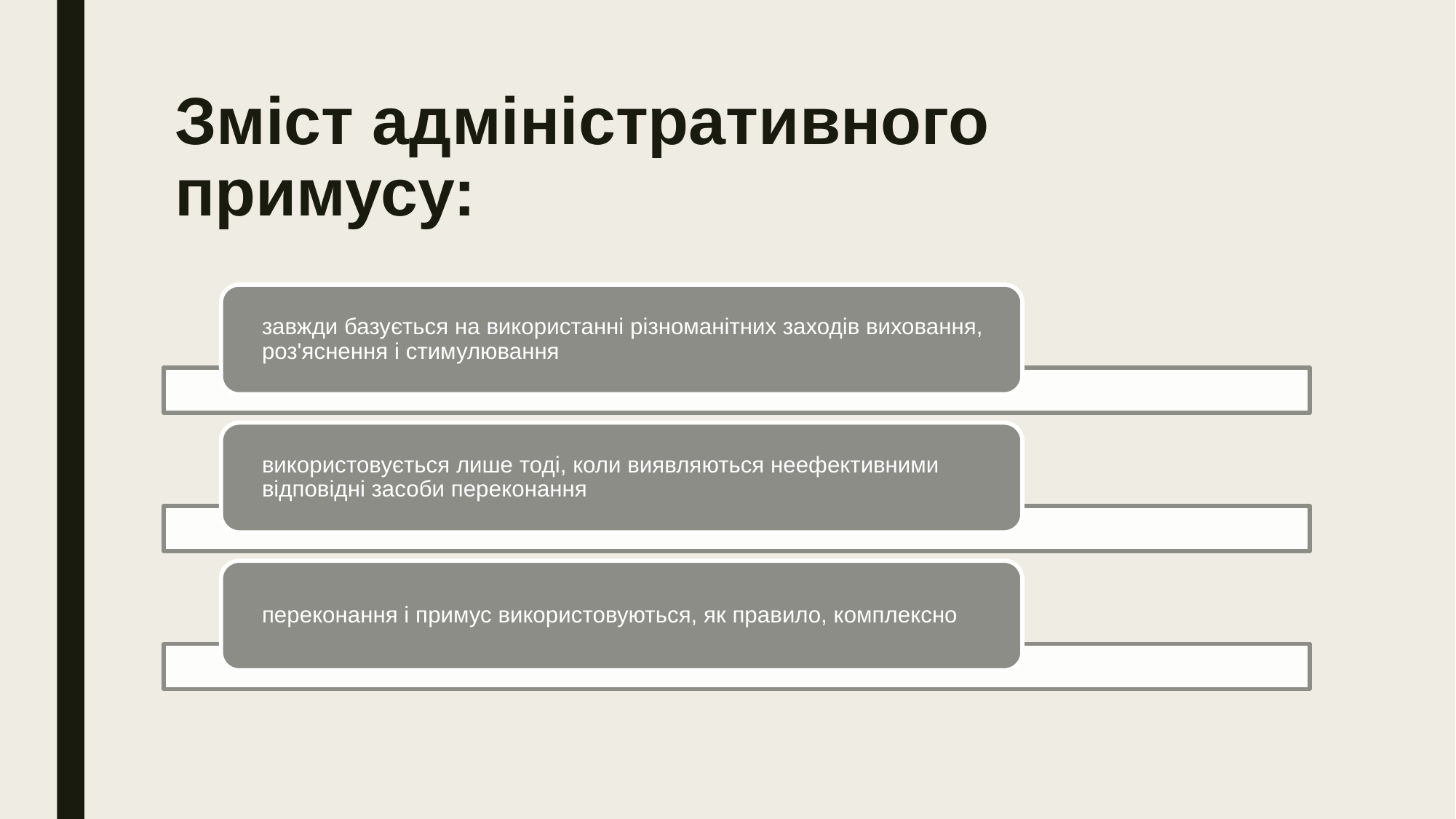

# Зміст адміністративного примусу:
завжди базується на використанні різноманітних заходів виховання, роз'яснення і стимулювання
використовується лише тоді, коли виявляються неефективними відповідні засоби переконання
переконання і примус використовуються, як правило, комплексно